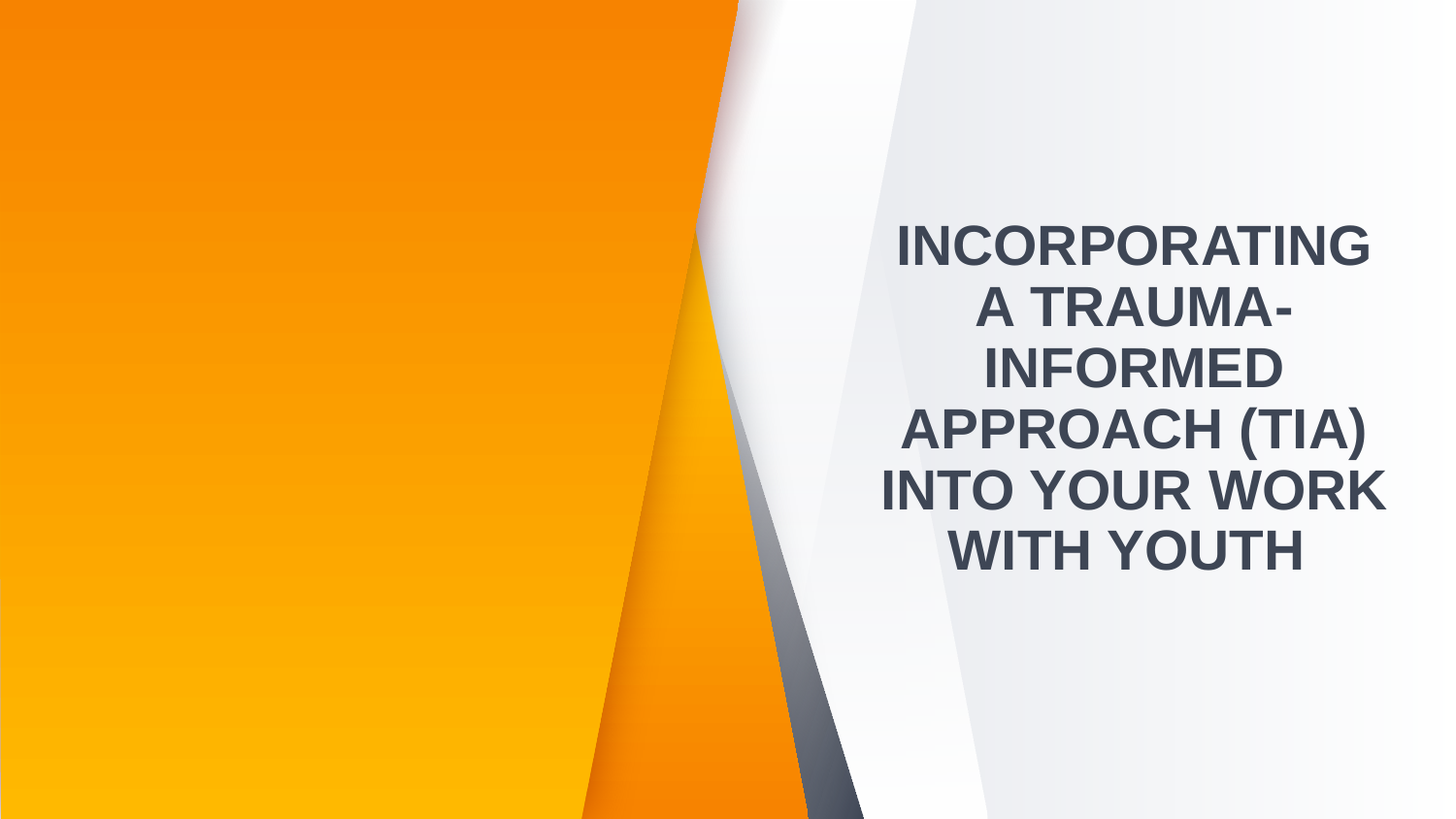

# INCORPORATING A TRAUMA-INFORMED APPROACH (TIA) INTO YOUR WORK WITH YOUTH